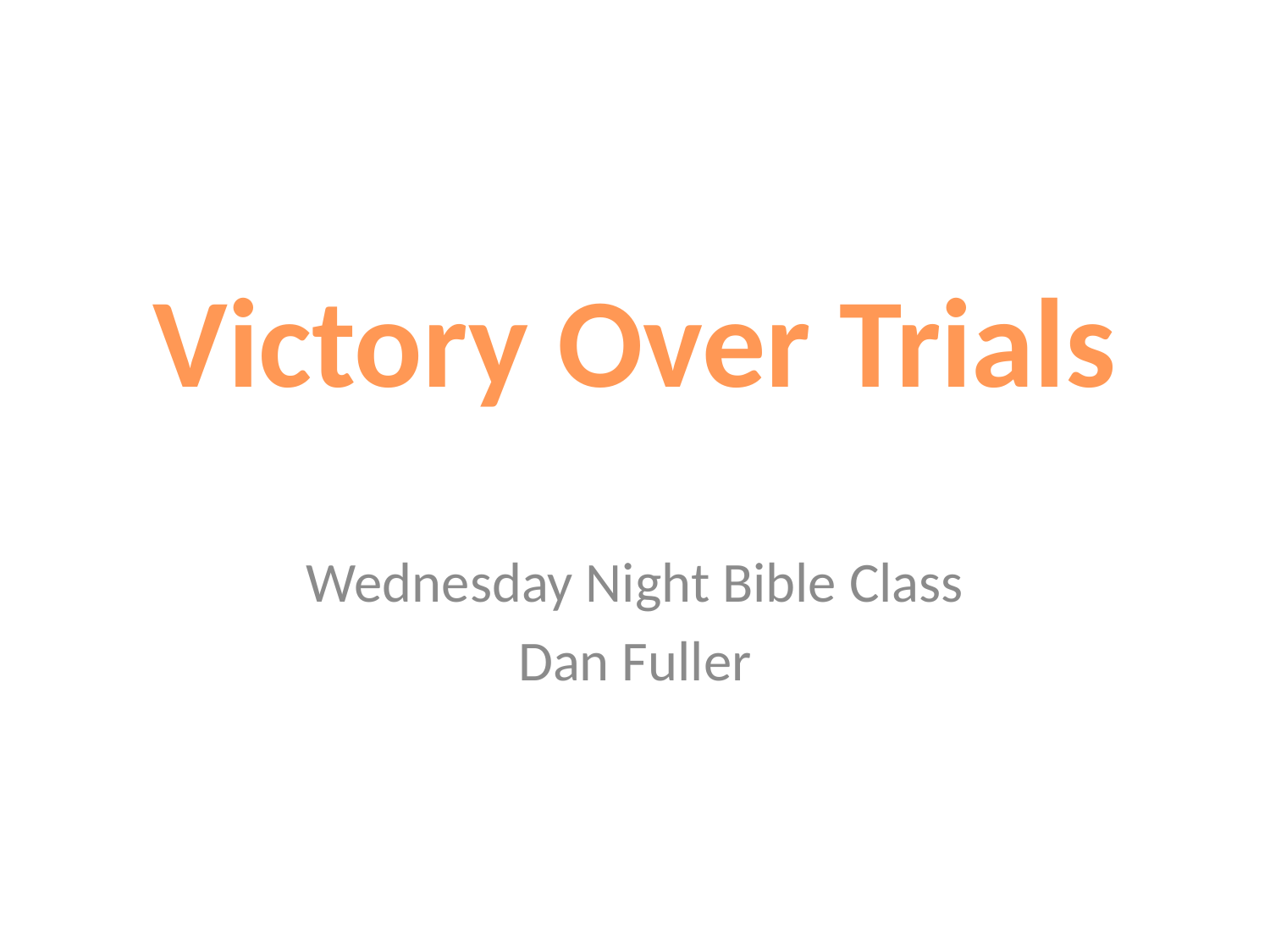

Victory Over Trials

Wednesday Night Bible Class
Dan Fuller